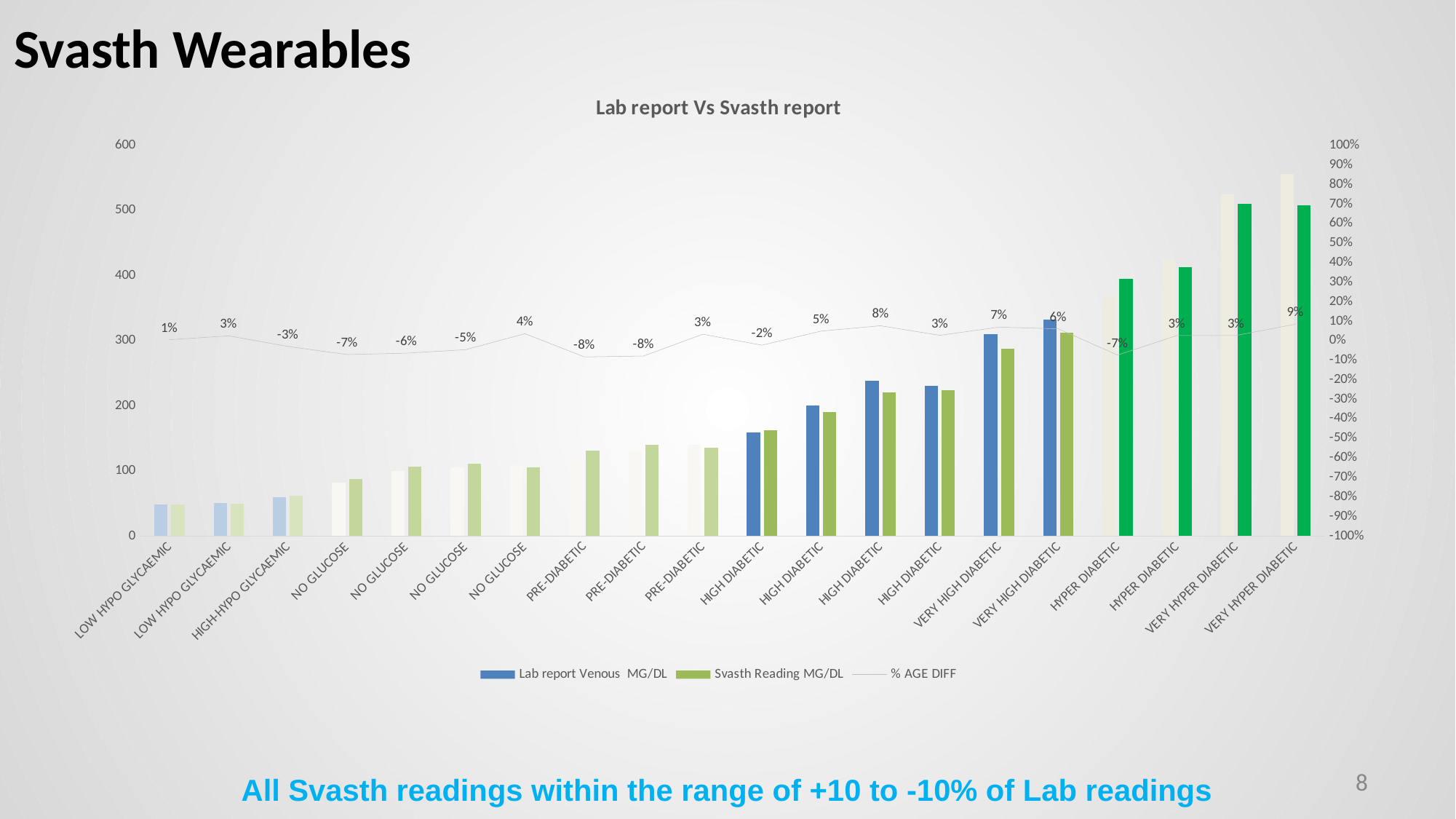

Svasth Wearables

### Chart: Lab report Vs Svasth report

| Category | Lab report Venous  | Svasth Reading | % AGE DIFF |
|---|---|---|---|
| LOW HYPO GLYCAEMIC | 49.0 | 48.71647102841004 | 0.005786305542652231 |
| LOW HYPO GLYCAEMIC | 51.0 | 49.697358798275175 | 0.025541984347545864 |
| HIGH-HYPO GLYCAEMIC | 60.0 | 61.73105760041571 | -0.028850960006928505 |
| NO GLUCOSE | 82.0 | 87.77898927082731 | -0.07047547891252837 |
| NO GLUCOSE | 100.0 | 106.3184993356878 | -0.06318499335687836 |
| NO GLUCOSE | 106.0 | 110.80427194908494 | -0.04532332027438618 |
| NO GLUCOSE | 109.0 | 105.02824486480857 | 0.0364381205063434 |
| PRE-DIABETIC | 121.0 | 130.953508776603 | -0.0822604031124215 |
| PRE-DIABETIC | 130.0 | 140.12631255648012 | -0.07789471197292358 |
| PRE-DIABETIC | 140.0 | 135.2809713865856 | 0.03370734723867426 |
| HIGH DIABETIC | 159.0 | 162.56591084359746 | -0.022427112223883442 |
| HIGH DIABETIC | 201.0 | 190.98798870527304 | 0.04981100146630359 |
| HIGH DIABETIC | 239.0 | 220.5947246175934 | 0.07700952042847968 |
| HIGH DIABETIC | 231.0 | 224.47622872801242 | 0.028241434077868208 |
| VERY HIGH DIABETIC | 310.0 | 288.28167466404597 | 0.0700591139869485 |
| VERY HIGH DIABETIC | 333.0 | 312.61829445620276 | 0.06120632295434557 |
| HYPER DIABETIC | 368.0 | 394.7849632601958 | -0.07278522625053244 |
| HYPER DIABETIC | 425.0 | 413.50425845997336 | 0.027048803623591845 |
| VERY HYPER DIABETIC | 525.0 | 510.71729794821243 | 0.027205146765309243 |
| VERY HYPER DIABETIC | 556.0 | 508.71348924307495 | 0.0850476812174909 |
8
All Svasth readings within the range of +10 to -10% of Lab readings